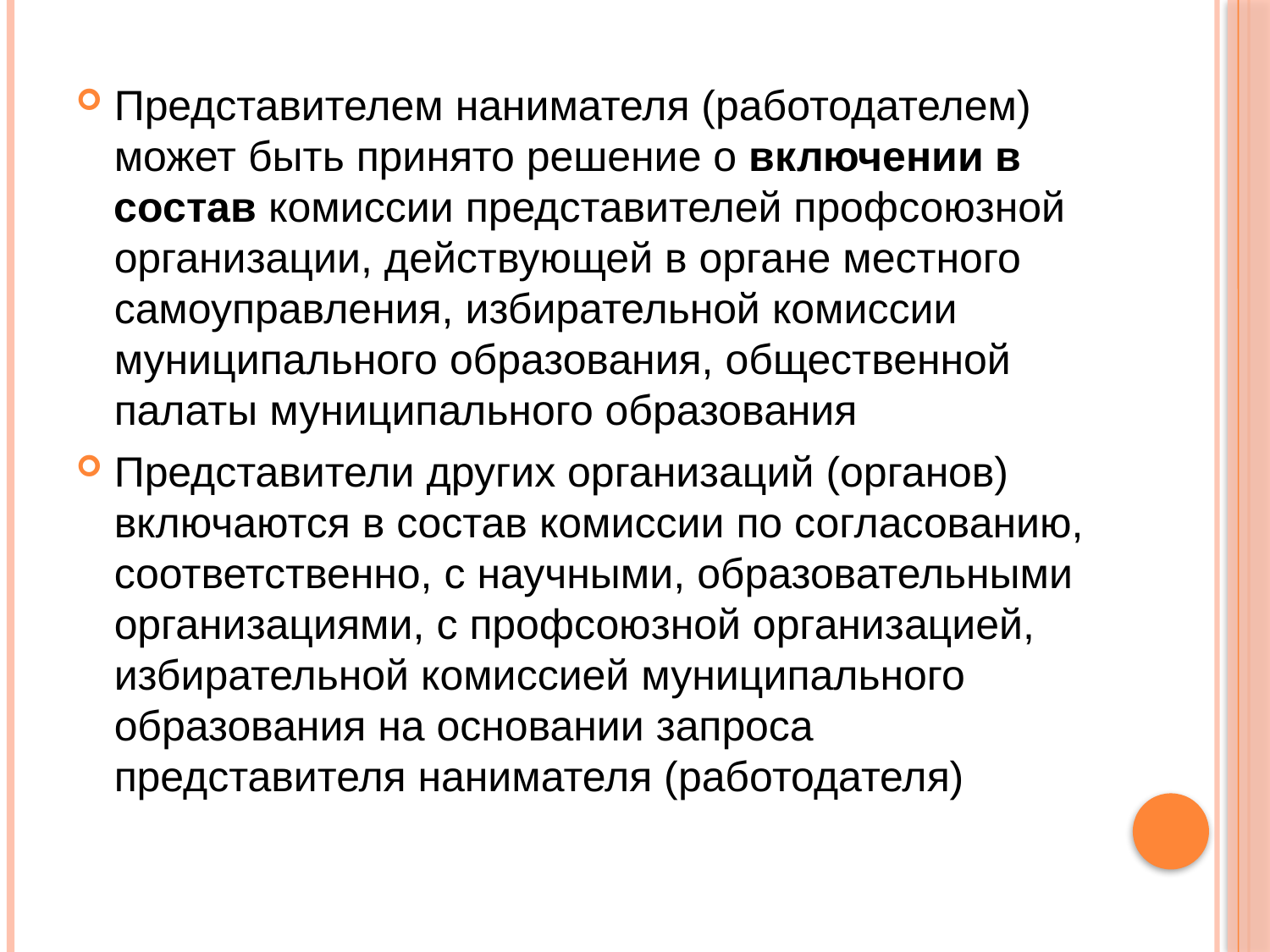

Представителем нанимателя (работодателем) может быть принято решение о включении в состав комиссии представителей профсоюзной организации, действующей в органе местного самоуправления, избирательной комиссии муниципального образования, общественной палаты муниципального образования
Представители других организаций (органов) включаются в состав комиссии по согласованию, соответственно, с научными, образовательными организациями, с профсоюзной организацией, избирательной комиссией муниципального образования на основании запроса представителя нанимателя (работодателя)